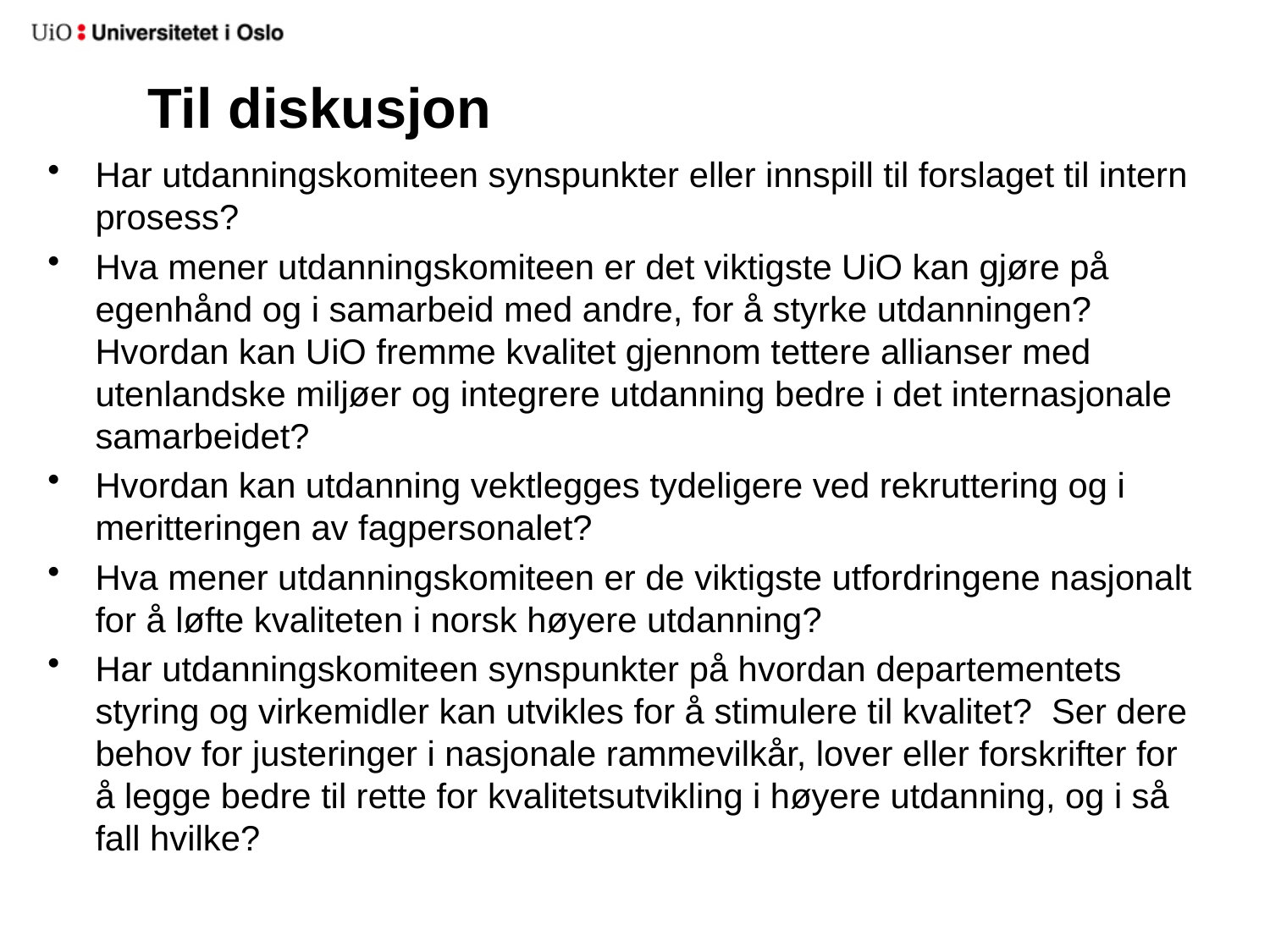

# Til diskusjon
Har utdanningskomiteen synspunkter eller innspill til forslaget til intern prosess?
Hva mener utdanningskomiteen er det viktigste UiO kan gjøre på egenhånd og i samarbeid med andre, for å styrke utdanningen?  Hvordan kan UiO fremme kvalitet gjennom tettere allianser med utenlandske miljøer og integrere utdanning bedre i det internasjonale samarbeidet?
Hvordan kan utdanning vektlegges tydeligere ved rekruttering og i meritteringen av fagpersonalet?
Hva mener utdanningskomiteen er de viktigste utfordringene nasjonalt for å løfte kvaliteten i norsk høyere utdanning?
Har utdanningskomiteen synspunkter på hvordan departementets styring og virkemidler kan utvikles for å stimulere til kvalitet?  Ser dere behov for justeringer i nasjonale rammevilkår, lover eller forskrifter for å legge bedre til rette for kvalitetsutvikling i høyere utdanning, og i så fall hvilke?